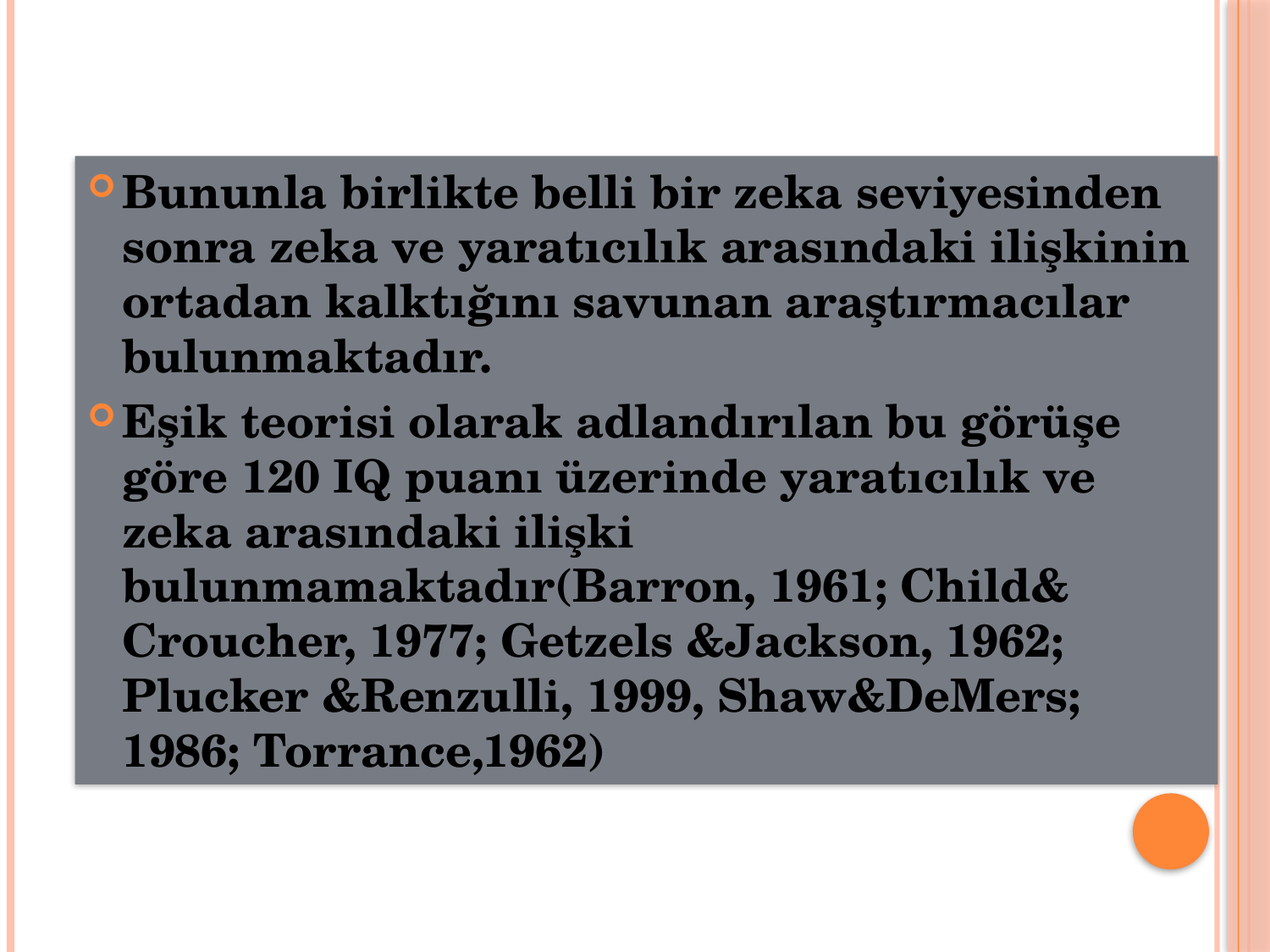

Bununla birlikte belli bir zeka seviyesinden sonra zeka ve yaratıcılık arasındaki ilişkinin ortadan kalktığını savunan araştırmacılar bulunmaktadır.
Eşik teorisi olarak adlandırılan bu görüşe göre 120 IQ puanı üzerinde yaratıcılık ve zeka arasındaki ilişki bulunmamaktadır(Barron, 1961; Child& Croucher, 1977; Getzels &Jackson, 1962; Plucker &Renzulli, 1999, Shaw&DeMers; 1986; Torrance,1962)